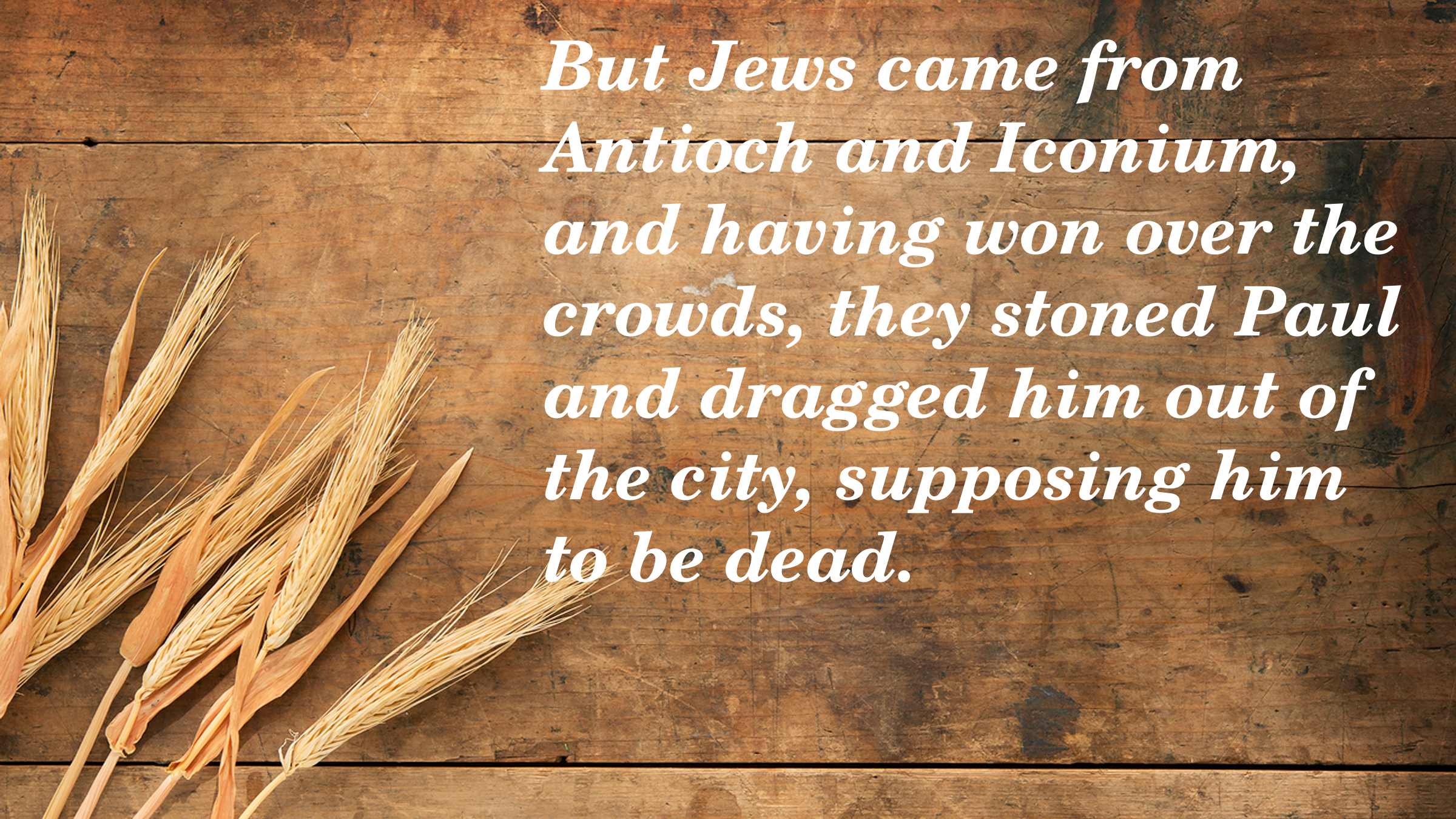

But Jews came from Antioch and Iconium, and having won over the crowds, they stoned Paul and dragged him out of the city, supposing him to be dead.